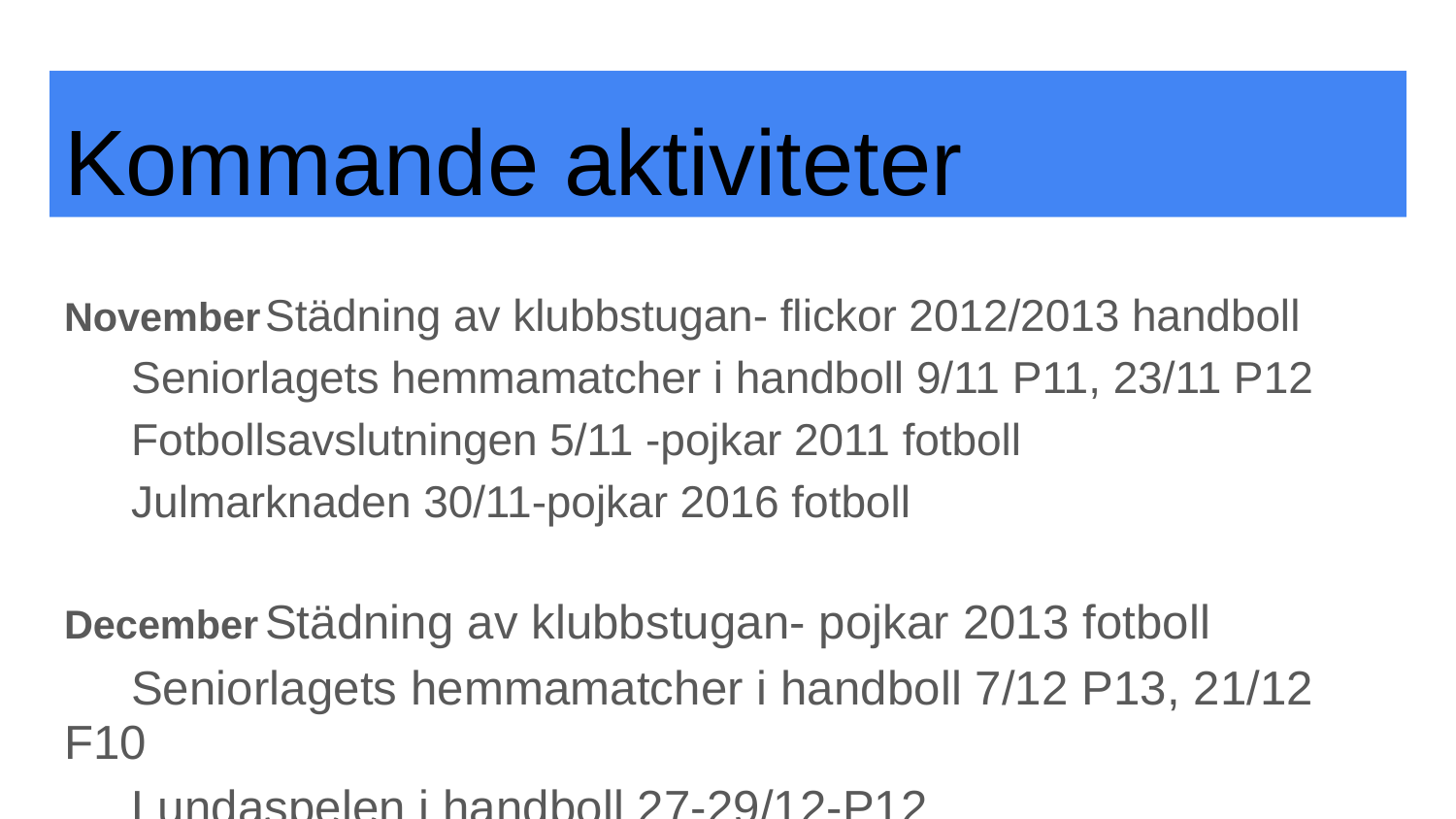

# Kommande aktiviteter

November	Städning av klubbstugan- flickor 2012/2013 handboll
			Seniorlagets hemmamatcher i handboll 9/11 P11, 23/11 P12
			Fotbollsavslutningen 5/11 -pojkar 2011 fotboll
			Julmarknaden 30/11-pojkar 2016 fotboll

December	Städning av klubbstugan- pojkar 2013 fotboll
			Seniorlagets hemmamatcher i handboll 7/12 P13, 21/12 F10
			Lundaspelen i handboll 27-29/12-P12